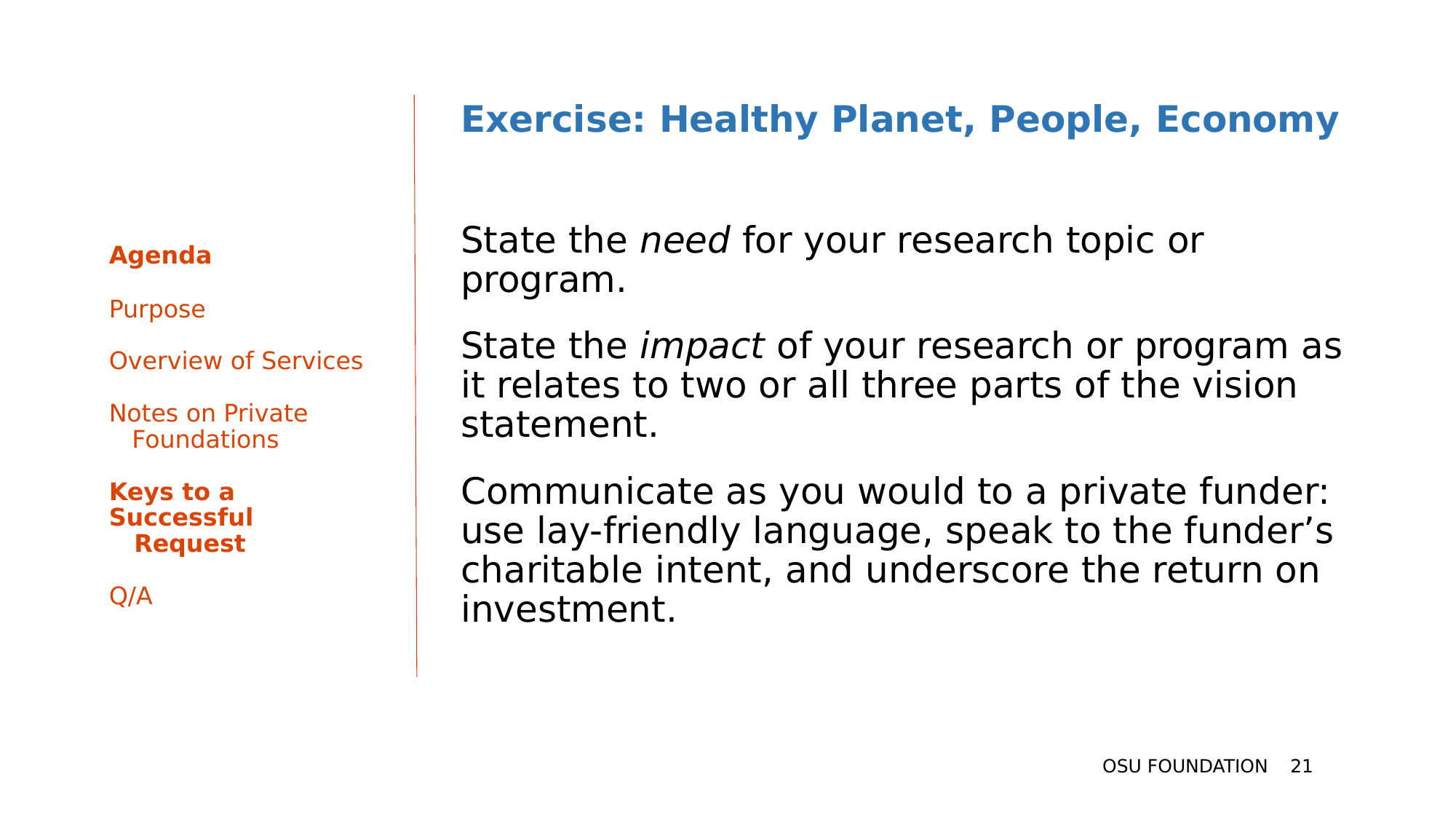

Exercise: Healthy Planet, People, Economy

State the need for your research topic or program.
State the impact of your research or program as it relates to two or all three parts of the vision statement.
Communicate as you would to a private funder: use lay-friendly language, speak to the funder’s charitable intent, and underscore the return on investment.
# Agenda
Purpose

Overview of Services

Notes on Private
   Foundations

Keys to a Successful
   Request

Q/A
OSU FOUNDATION
21